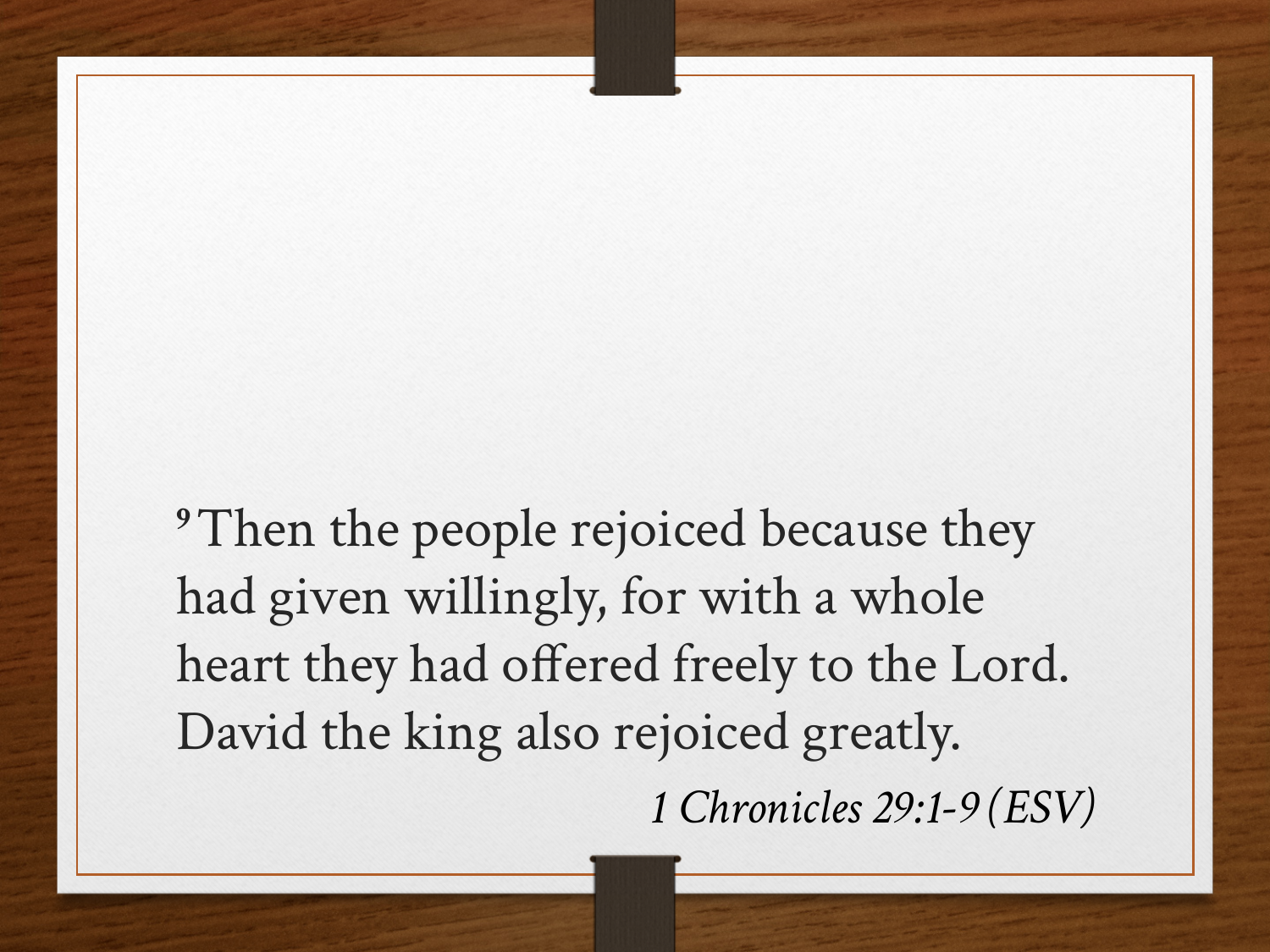

# 9 Then the people rejoiced because they had given willingly, for with a whole heart they had offered freely to the Lord. David the king also rejoiced greatly.
1 Chronicles 29:1-9 (ESV)